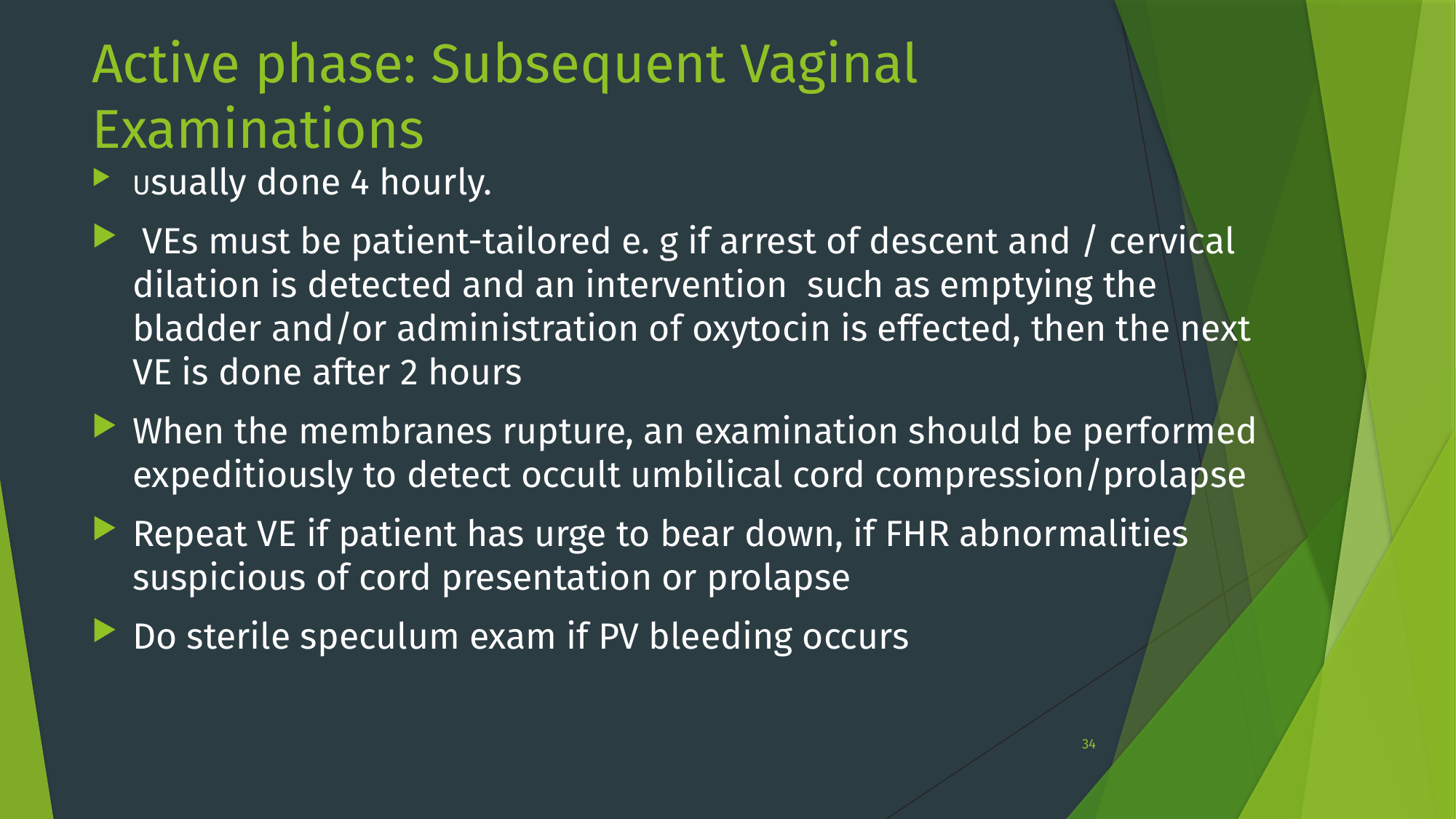

# Active phase: Subsequent Vaginal Examinations
Usually done 4 hourly.
 VEs must be patient-tailored e. g if arrest of descent and / cervical dilation is detected and an intervention  such as emptying the bladder and/or administration of oxytocin is effected, then the next VE is done after 2 hours
When the membranes rupture, an examination should be performed expeditiously to detect occult umbilical cord compression/prolapse
Repeat VE if patient has urge to bear down, if FHR abnormalities suspicious of cord presentation or prolapse
Do sterile speculum exam if PV bleeding occurs
34